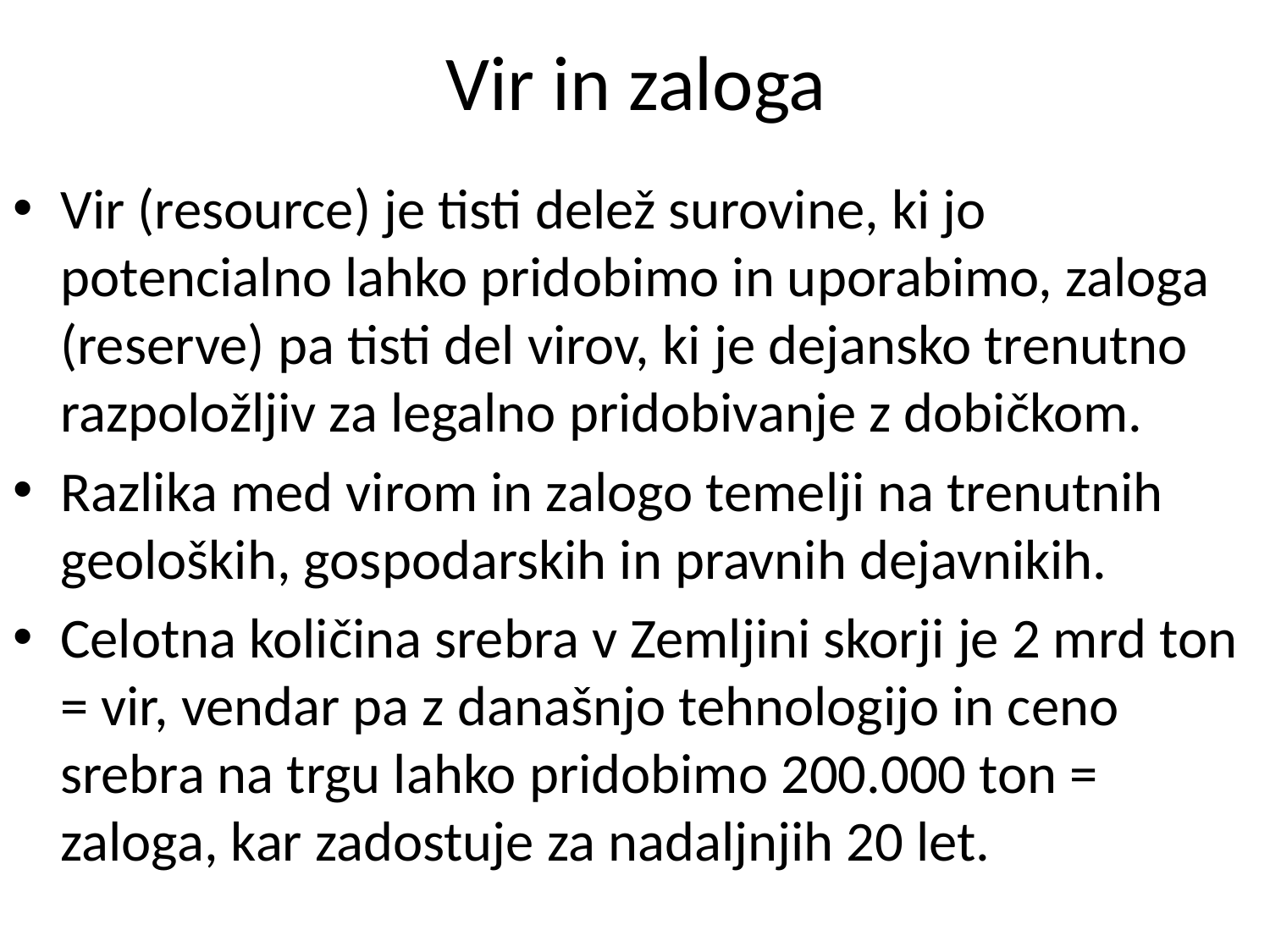

# Vir in zaloga
Vir (resource) je tisti delež surovine, ki jo potencialno lahko pridobimo in uporabimo, zaloga (reserve) pa tisti del virov, ki je dejansko trenutno razpoložljiv za legalno pridobivanje z dobičkom.
Razlika med virom in zalogo temelji na trenutnih geoloških, gospodarskih in pravnih dejavnikih.
Celotna količina srebra v Zemljini skorji je 2 mrd ton = vir, vendar pa z današnjo tehnologijo in ceno srebra na trgu lahko pridobimo 200.000 ton = zaloga, kar zadostuje za nadaljnjih 20 let.